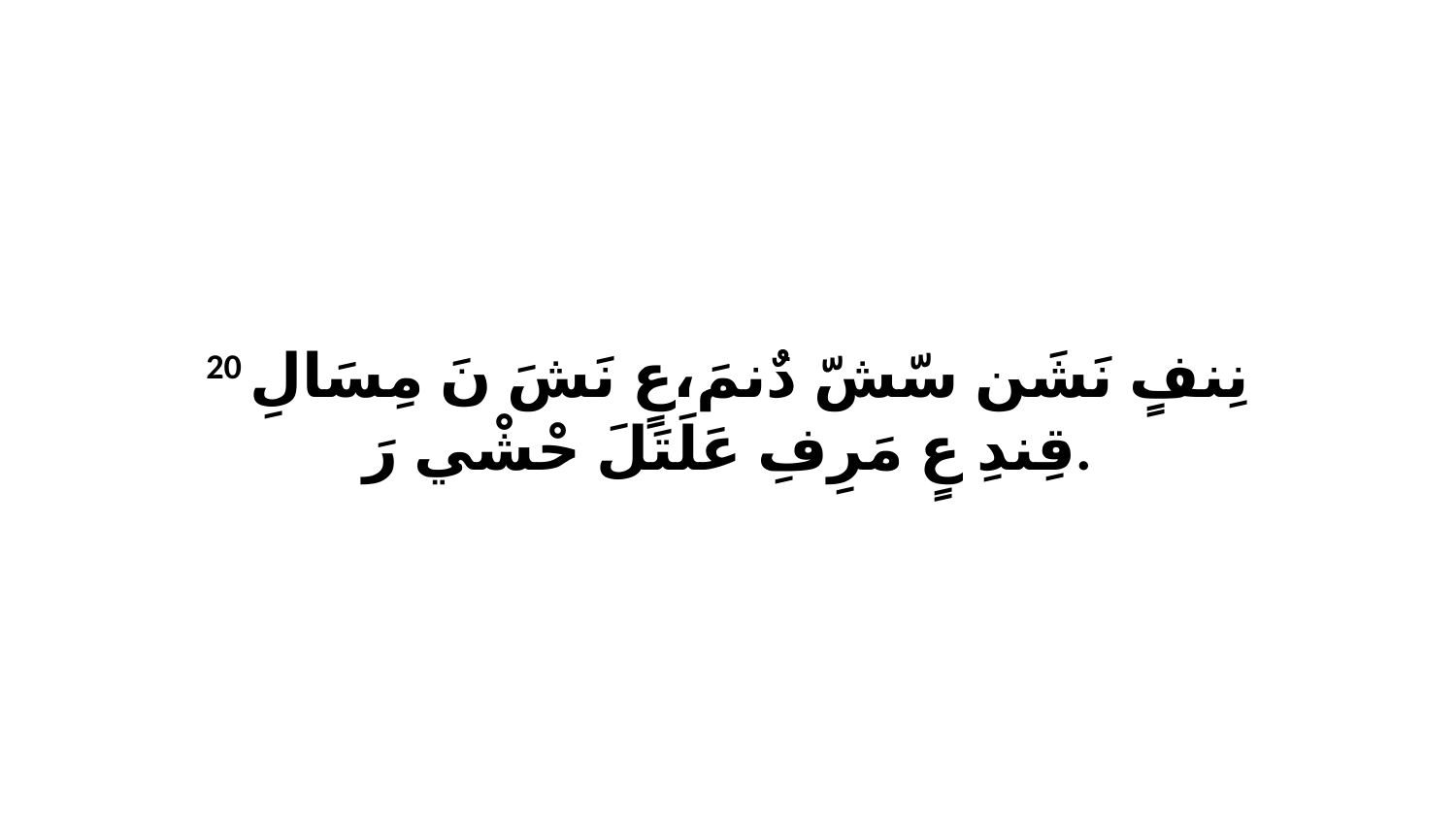

20 نِنفٍ نَشَن سّشّ دٌنمَ،عٍ نَشَ نَ مِسَالِ قِندِ عٍ مَرِفِ عَلَتَلَ حْشْي رَ.